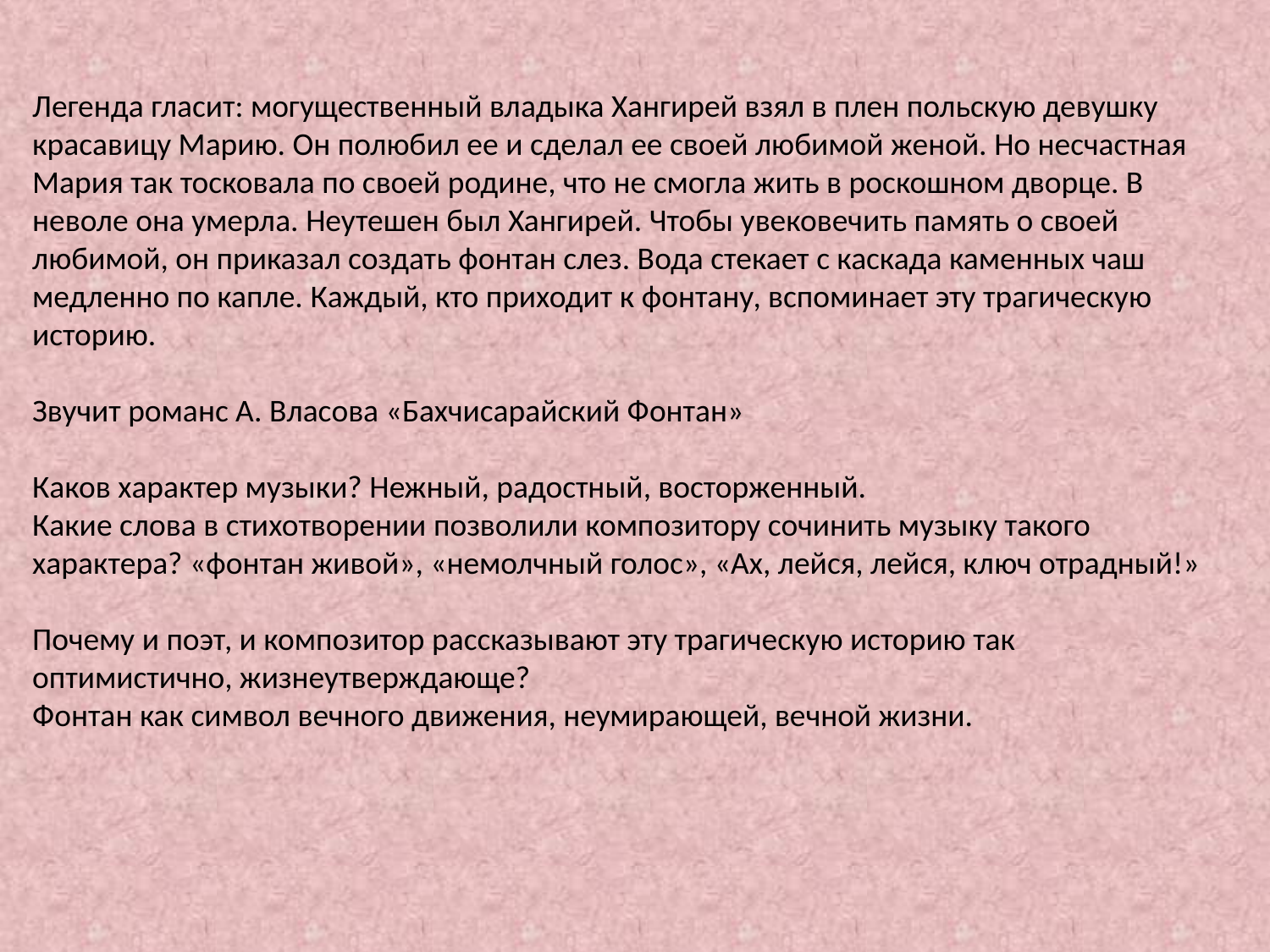

Легенда гласит: могущественный владыка Хангирей взял в плен польскую девушку красавицу Марию. Он полюбил ее и сделал ее своей любимой женой. Но несчастная Мария так тосковала по своей родине, что не смогла жить в роскошном дворце. В неволе она умерла. Неутешен был Хангирей. Чтобы увековечить память о своей любимой, он приказал создать фонтан слез. Вода стекает с каскада каменных чаш медленно по капле. Каждый, кто приходит к фонтану, вспоминает эту трагическую историю.

Звучит романс А. Власова «Бахчисарайский Фонтан»

Каков характер музыки? Нежный, радостный, восторженный.
Какие слова в стихотворении позволили композитору сочинить музыку такого характера? «фонтан живой», «немолчный голос», «Ах, лейся, лейся, ключ отрадный!»

Почему и поэт, и композитор рассказывают эту трагическую историю так оптимистично, жизнеутверждающе?
Фонтан как символ вечного движения, неумирающей, вечной жизни.